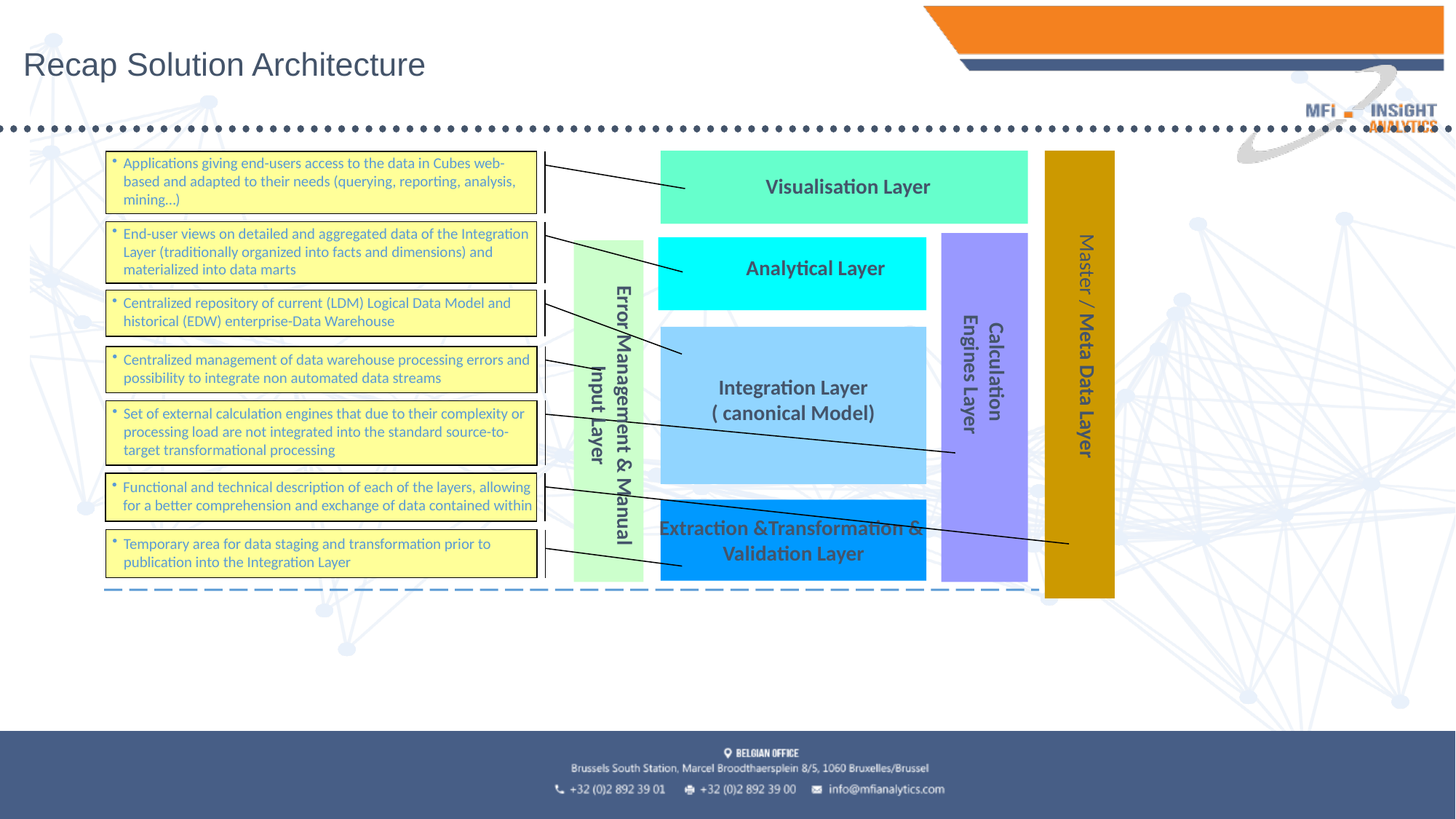

# Recap Solution Architecture

Visualisation Layer
Applications giving end-users access to the data in Cubes web-based and adapted to their needs (querying, reporting, analysis, mining…)
Master / Meta Data Layer
End-user views on detailed and aggregated data of the Integration Layer (traditionally organized into facts and dimensions) and materialized into data marts

Analytical Layer

Error Management & Manual Input Layer
Centralized repository of current (LDM) Logical Data Model and historical (EDW) enterprise-Data Warehouse

Integration Layer
( canonical Model)
Centralized management of data warehouse processing errors and possibility to integrate non automated data streams
Calculation
Engines Layer
Set of external calculation engines that due to their complexity or processing load are not integrated into the standard source-to-target transformational processing
Functional and technical description of each of the layers, allowing for a better comprehension and exchange of data contained within

Extraction &Transformation &
Validation Layer
Temporary area for data staging and transformation prior to publication into the Integration Layer